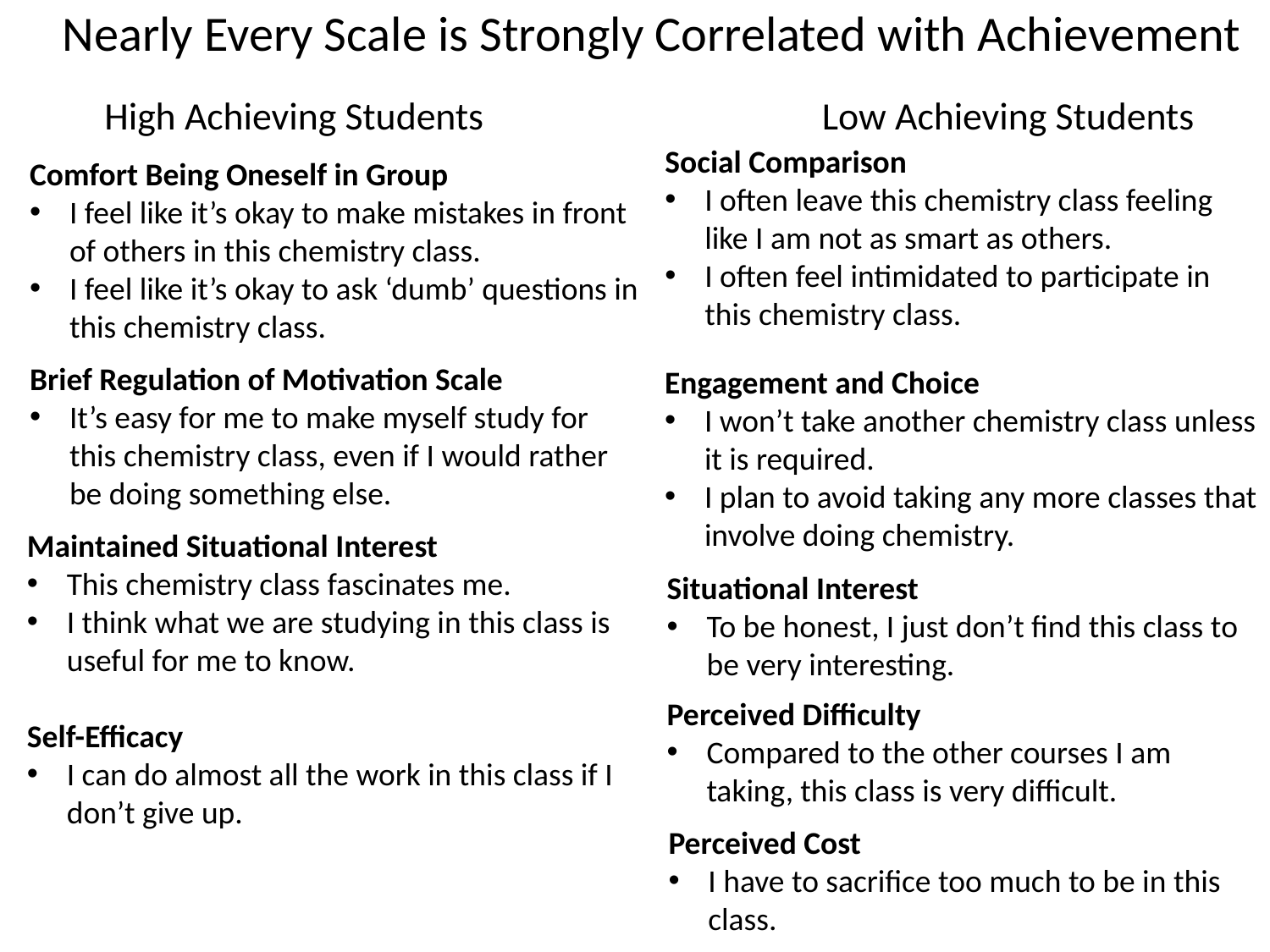

Nearly Every Scale is Strongly Correlated with Achievement
High Achieving Students                                       Low Achieving Students
Social Comparison
I often leave this chemistry class feeling like I am not as smart as others.
I often feel intimidated to participate in this chemistry class.
Comfort Being Oneself in Group
I feel like it’s okay to make mistakes in front of others in this chemistry class.
I feel like it’s okay to ask ‘dumb’ questions in this chemistry class.
Brief Regulation of Motivation Scale
It’s easy for me to make myself study for this chemistry class, even if I would rather be doing something else.
Engagement and Choice
I won’t take another chemistry class unless it is required.
I plan to avoid taking any more classes that involve doing chemistry.
Maintained Situational Interest
This chemistry class fascinates me.
I think what we are studying in this class is useful for me to know.

Self-Efficacy
I can do almost all the work in this class if I don’t give up.
Situational Interest
To be honest, I just don’t find this class to be very interesting.
Perceived Difficulty
Compared to the other courses I am taking, this class is very difficult.
Perceived Cost
I have to sacrifice too much to be in this class.